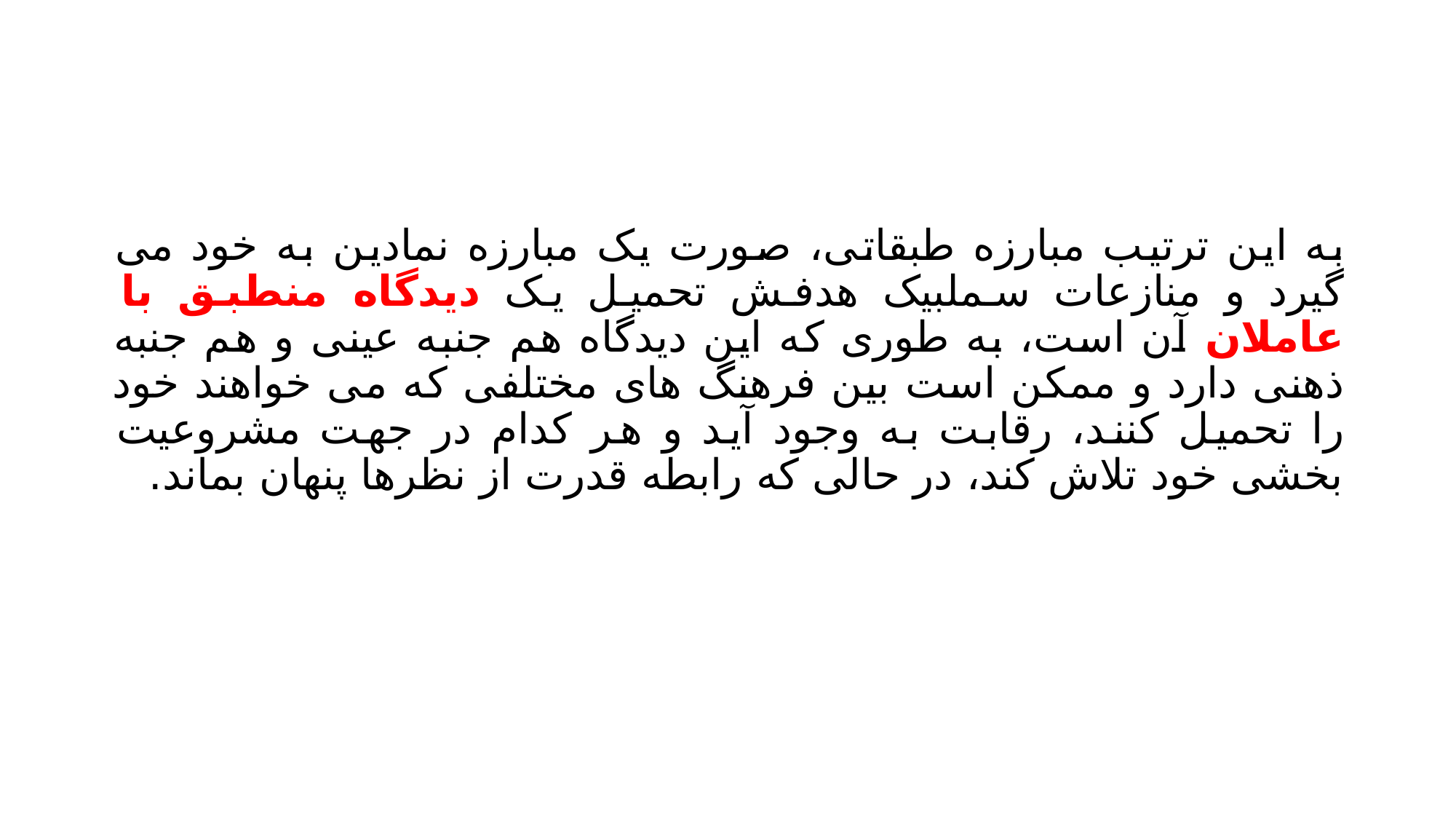

#
به این ترتیب مبارزه طبقاتی، صورت یک مبارزه نمادین به خود می گیرد و منازعات سملبیک هدفش تحمیل یک دیدگاه منطبق با عاملان آن است، به طوری که این دیدگاه هم جنبه عینی و هم جنبه ذهنی دارد و ممکن است بین فرهنگ های مختلفی که می خواهند خود را تحمیل کنند، رقابت به وجود آید و هر کدام در جهت مشروعیت بخشی خود تلاش کند، در حالی که رابطه قدرت از نظرها پنهان بماند.